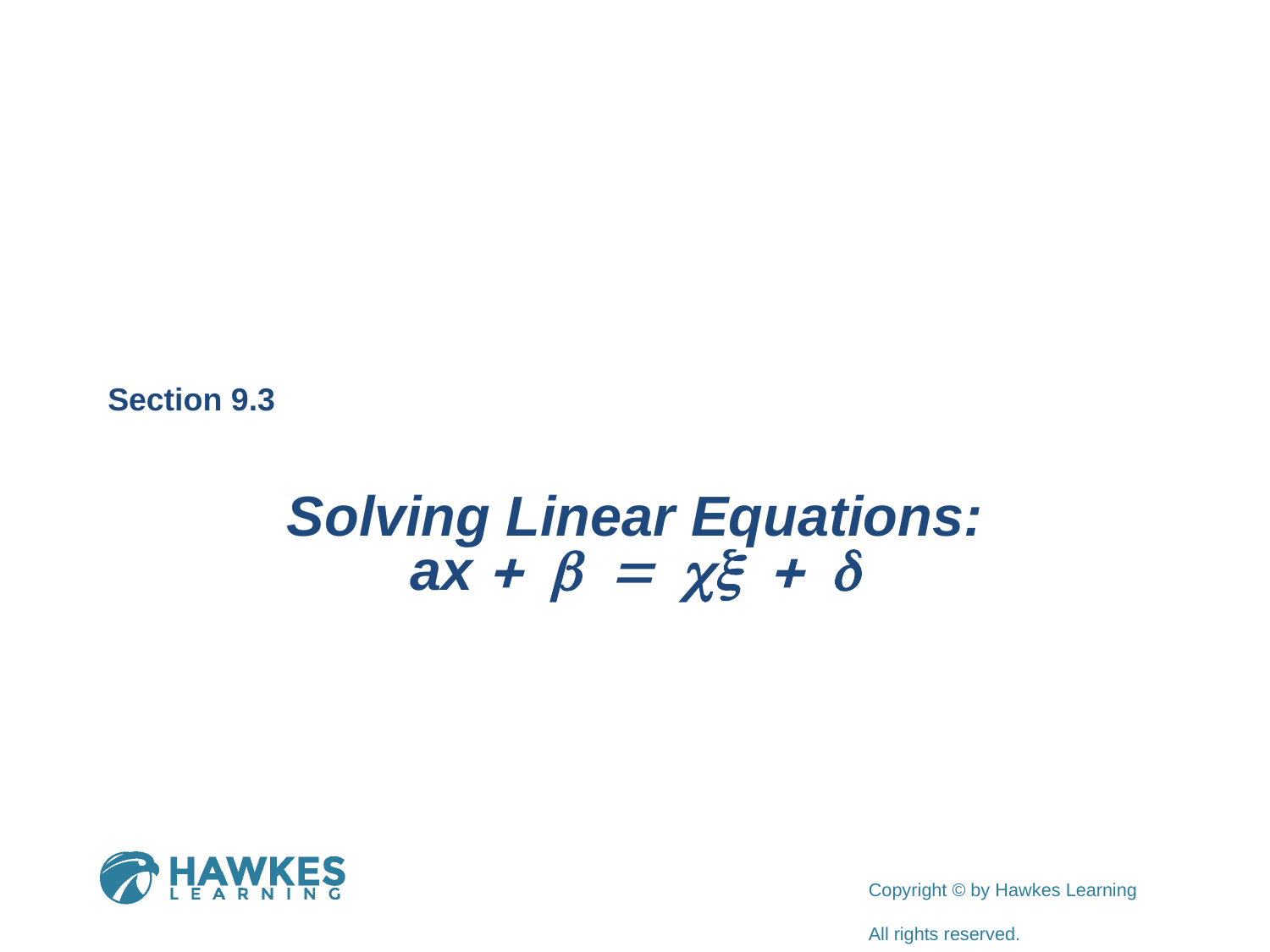

Section 9.3
Solving Linear Equations:
ax + b = cx + d